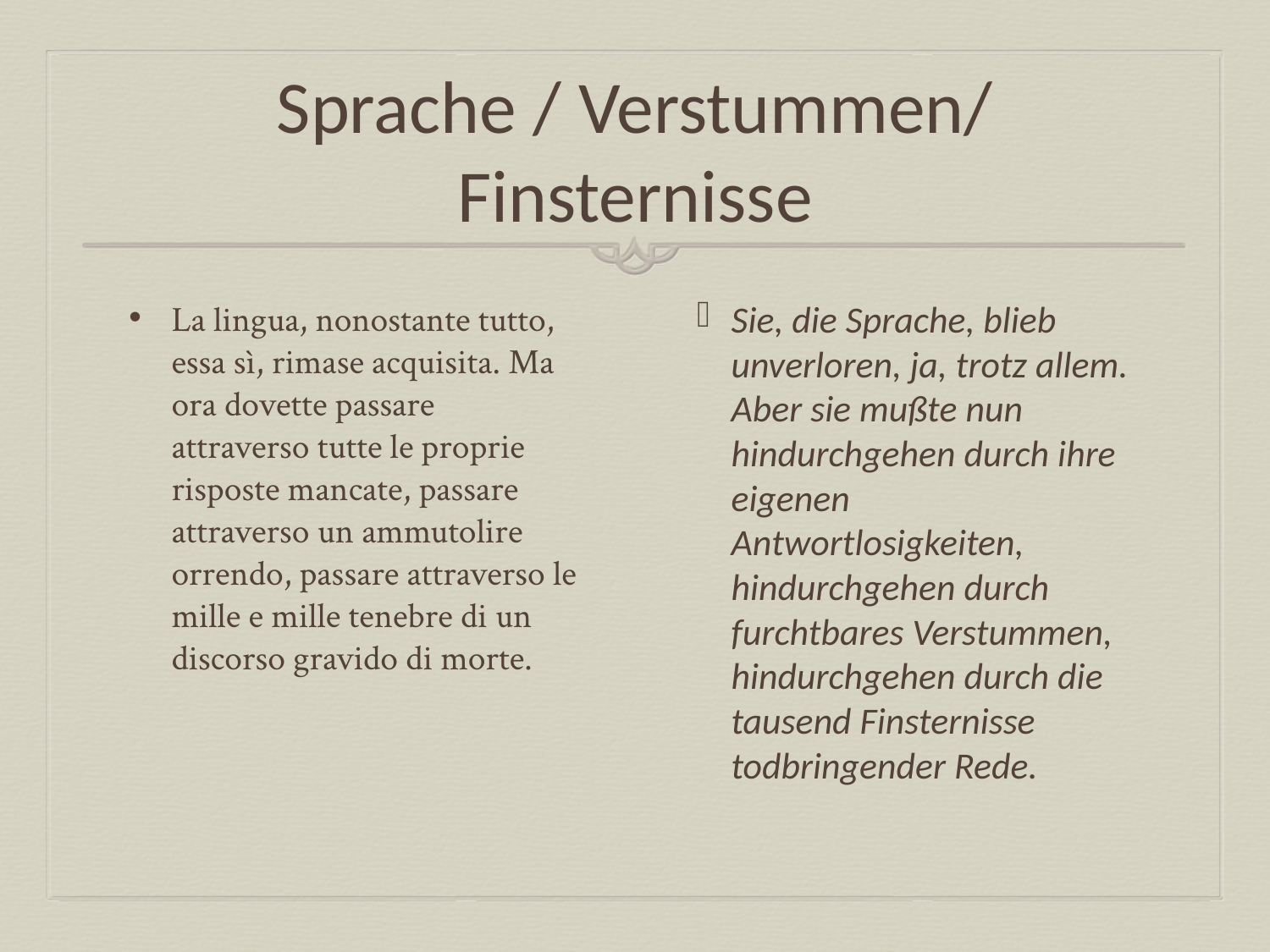

# Sprache / Verstummen/ Finsternisse
La lingua, nonostante tutto, essa sì, rimase acquisita. Ma ora dovette passare attraverso tutte le proprie risposte mancate, passare attraverso un ammutolire orrendo, passare attraverso le mille e mille tenebre di un discorso gravido di morte.
Sie, die Sprache, blieb unverloren, ja, trotz allem. Aber sie mußte nun hindurchgehen durch ihre eigenen Antwortlosigkeiten, hindurchgehen durch furchtbares Verstummen, hindurchgehen durch die tausend Finsternisse todbringender Rede.